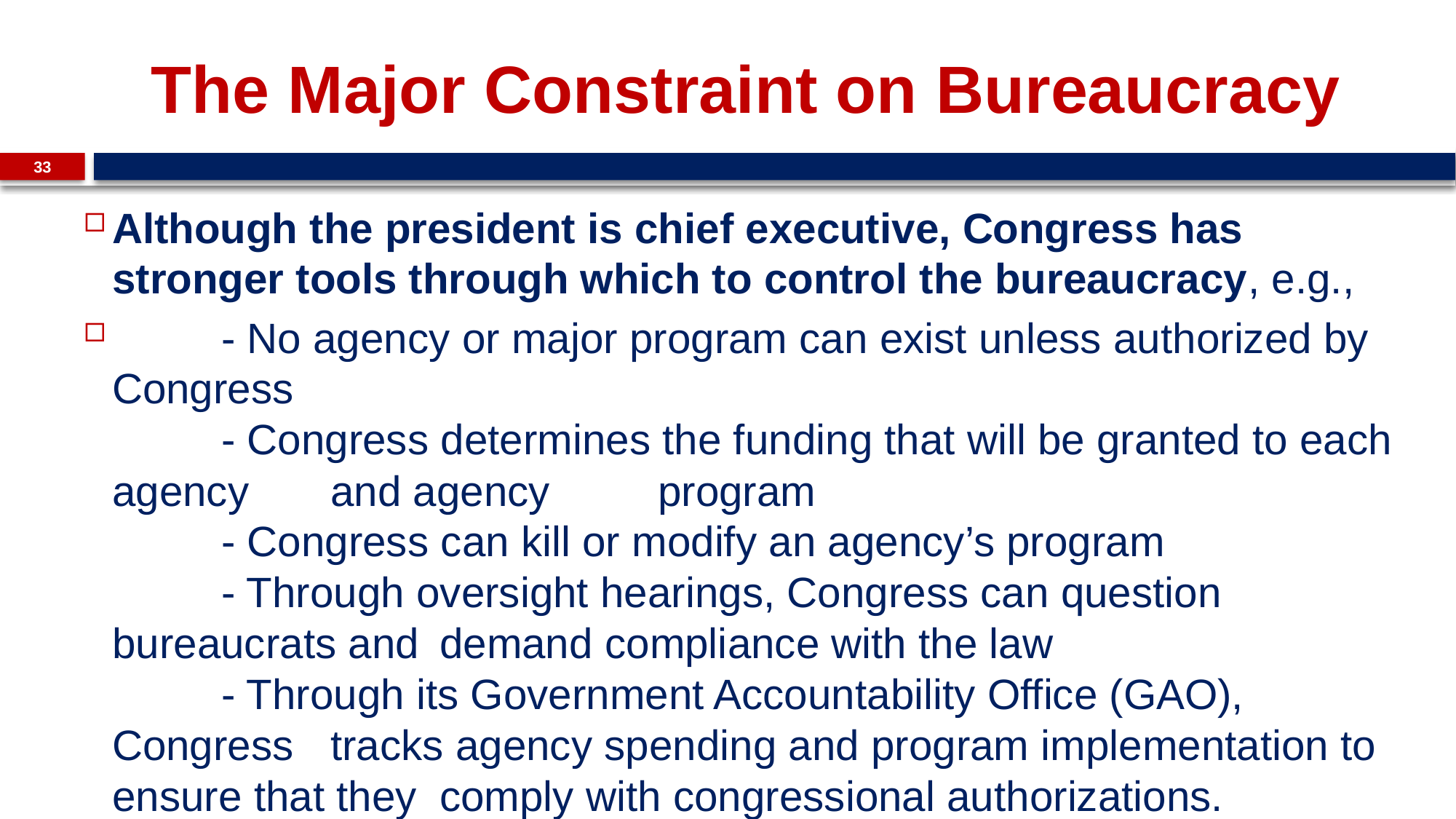

# The Major Constraint on Bureaucracy
33
Although the president is chief executive, Congress has stronger tools through which to control the bureaucracy, e.g.,
	- No agency or major program can exist unless authorized by Congress
	- Congress determines the funding that will be granted to each agency 	and agency 	program
	- Congress can kill or modify an agency’s program
	- Through oversight hearings, Congress can question bureaucrats and 	demand compliance with the law
	- Through its Government Accountability Office (GAO), Congress 	tracks agency spending and program implementation to ensure that they 	comply with congressional authorizations.